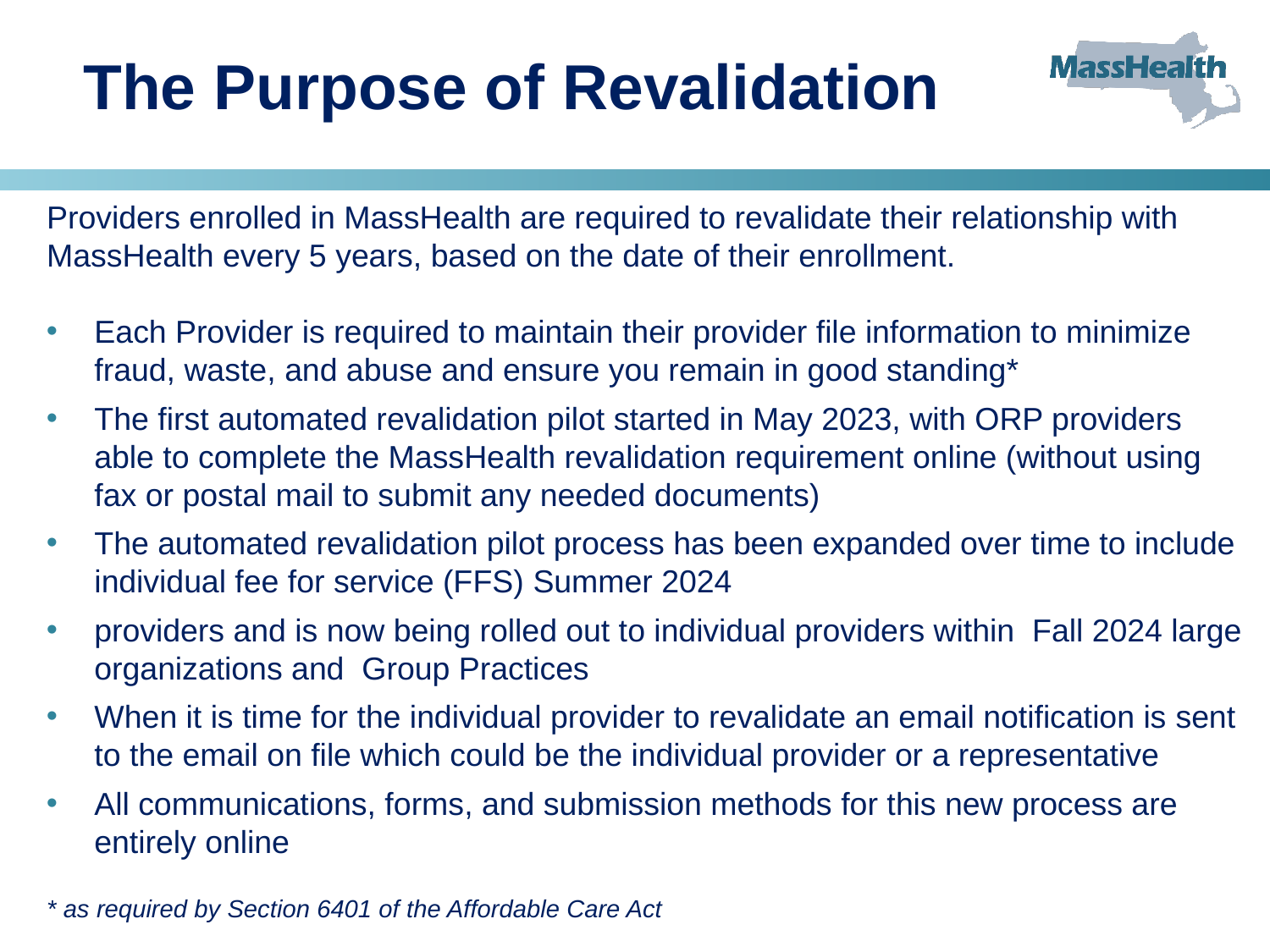

# The Purpose of Revalidation
Providers enrolled in MassHealth are required to revalidate their relationship with MassHealth every 5 years, based on the date of their enrollment.

Each Provider is required to maintain their provider file information to minimize fraud, waste, and abuse and ensure you remain in good standing*
The first automated revalidation pilot started in May 2023, with ORP providers able to complete the MassHealth revalidation requirement online (without using fax or postal mail to submit any needed documents)
The automated revalidation pilot process has been expanded over time to include individual fee for service (FFS) Summer 2024
providers and is now being rolled out to individual providers within  Fall 2024 large organizations and  Group Practices
When it is time for the individual provider to revalidate an email notification is sent to the email on file which could be the individual provider or a representative
All communications, forms, and submission methods for this new process are entirely online

* as required by Section 6401 of the Affordable Care Act